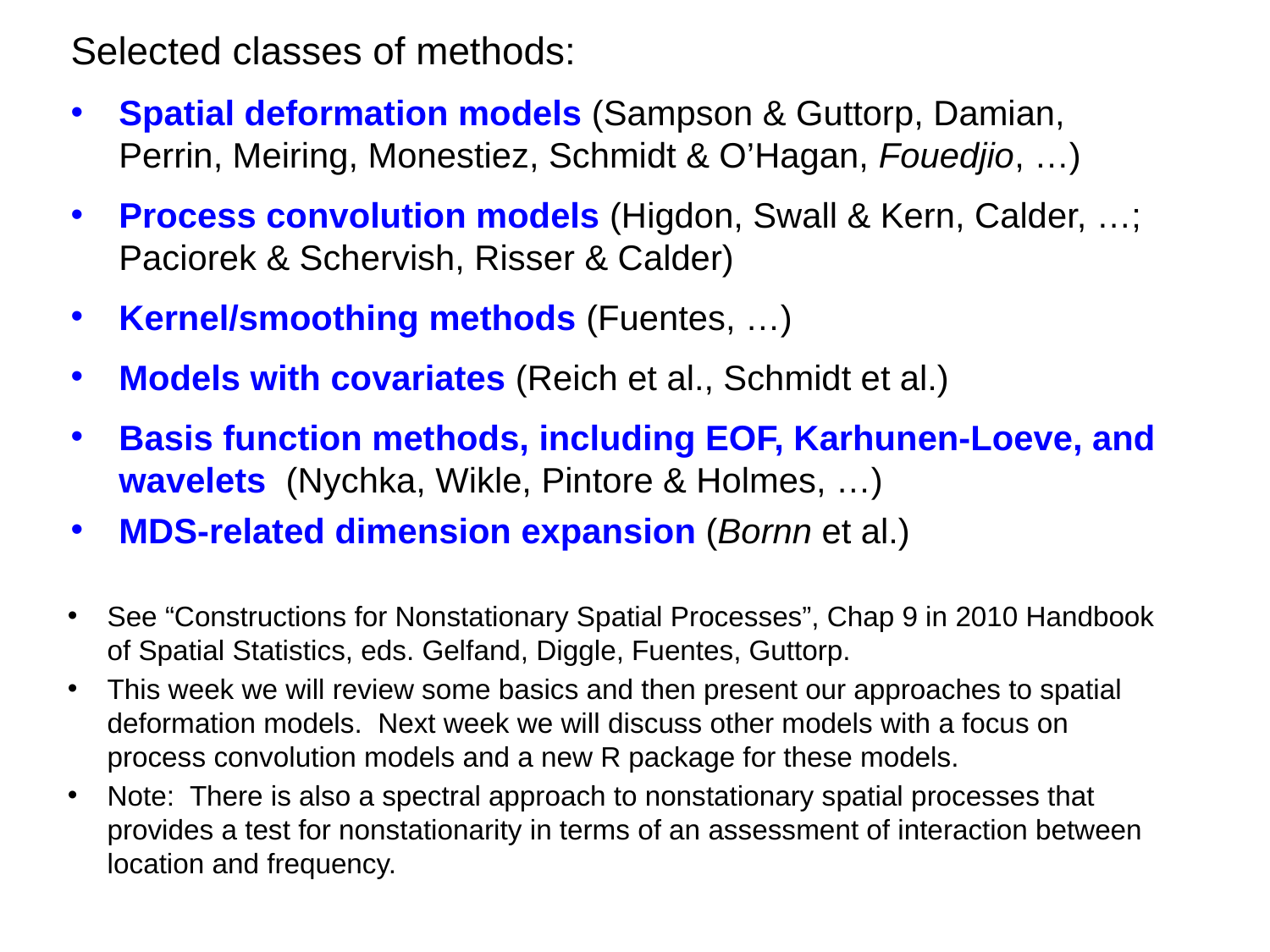

Selected classes of methods:
Spatial deformation models (Sampson & Guttorp, Damian, Perrin, Meiring, Monestiez, Schmidt & O’Hagan, Fouedjio, …)
Process convolution models (Higdon, Swall & Kern, Calder, …; Paciorek & Schervish, Risser & Calder)
Kernel/smoothing methods (Fuentes, …)
Models with covariates (Reich et al., Schmidt et al.)
Basis function methods, including EOF, Karhunen-Loeve, and wavelets  (Nychka, Wikle, Pintore & Holmes, …)
MDS-related dimension expansion (Bornn et al.)
See “Constructions for Nonstationary Spatial Processes”, Chap 9 in 2010 Handbook of Spatial Statistics, eds. Gelfand, Diggle, Fuentes, Guttorp.
This week we will review some basics and then present our approaches to spatial deformation models.  Next week we will discuss other models with a focus on process convolution models and a new R package for these models.
Note:  There is also a spectral approach to nonstationary spatial processes that provides a test for nonstationarity in terms of an assessment of interaction between location and frequency.